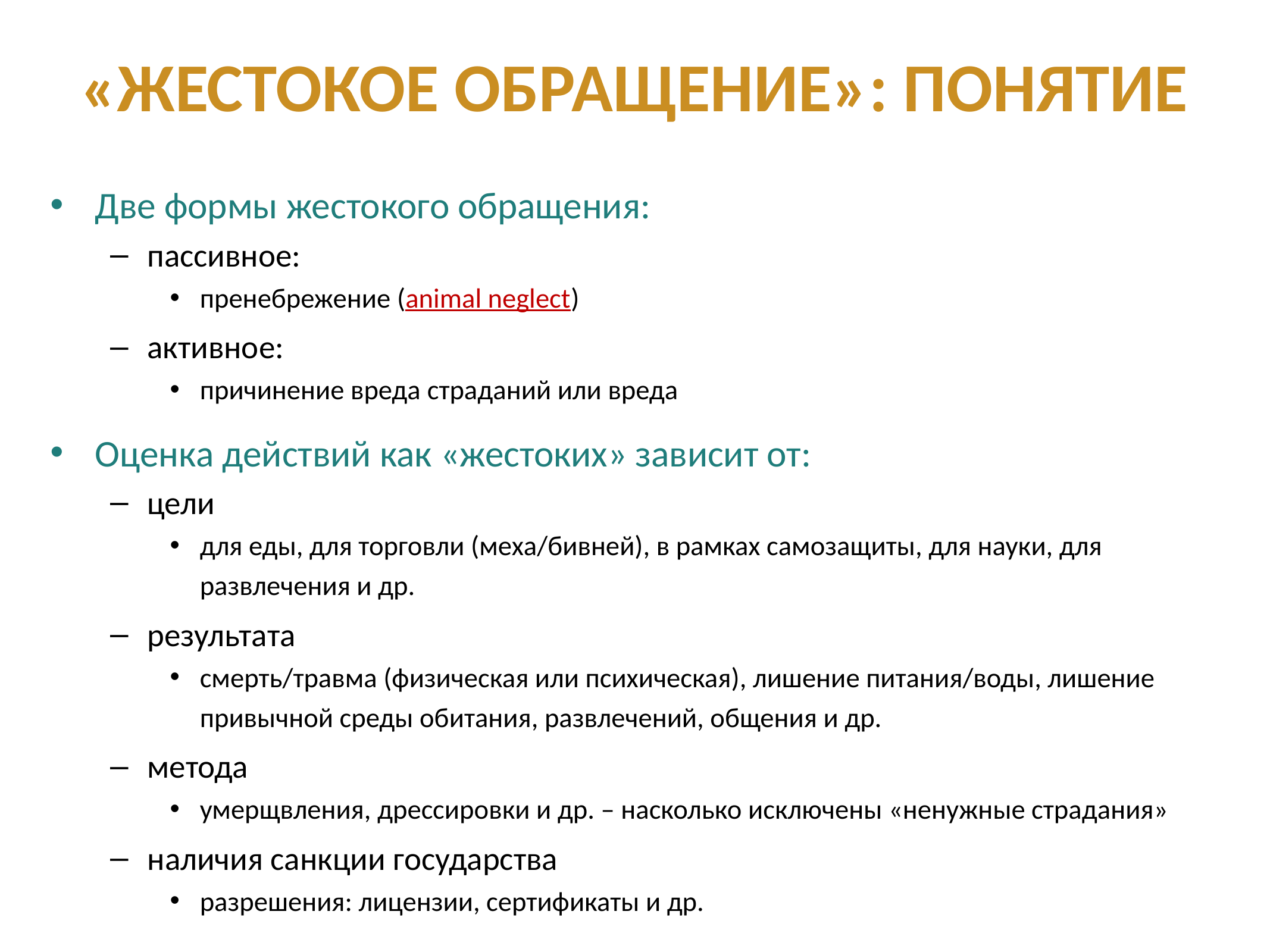

# «Жестокое обращение»: понятие
Две формы жестокого обращения:
пассивное:
пренебрежение (animal neglect)
активное:
причинение вреда страданий или вреда
Оценка действий как «жестоких» зависит от:
цели
для еды, для торговли (меха/бивней), в рамках самозащиты, для науки, для развлечения и др.
результата
смерть/травма (физическая или психическая), лишение питания/воды, лишение привычной среды обитания, развлечений, общения и др.
метода
умерщвления, дрессировки и др. – насколько исключены «ненужные страдания»
наличия санкции государства
разрешения: лицензии, сертификаты и др.